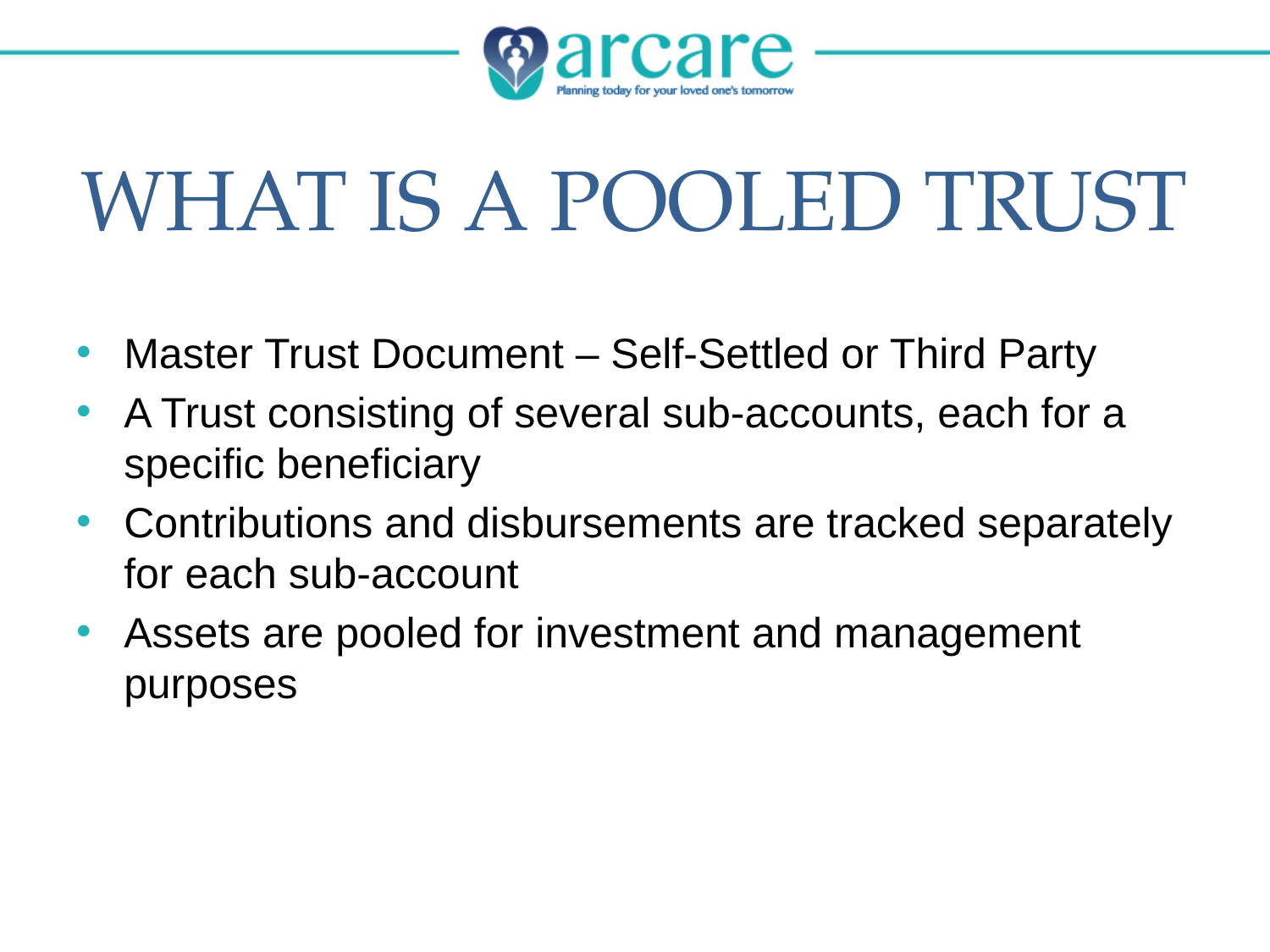

# What is a Pooled Trust
Master Trust Document – Self-Settled or Third Party
A Trust consisting of several sub-accounts, each for a specific beneficiary
Contributions and disbursements are tracked separately for each sub-account
Assets are pooled for investment and management purposes